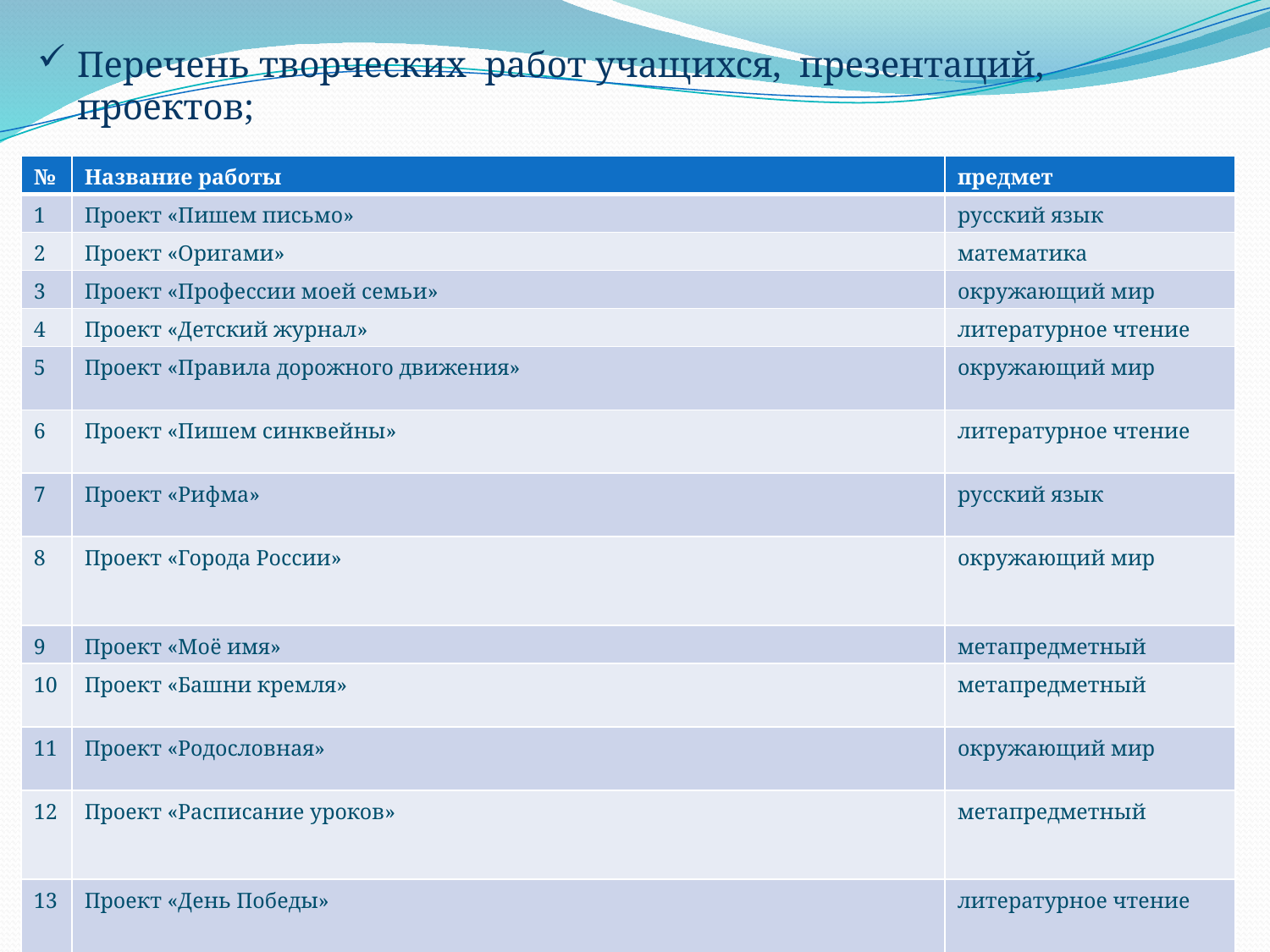

Перечень творческих  работ учащихся,  презентаций, проектов;
| № | Название работы | предмет |
| --- | --- | --- |
| 1 | Проект «Пишем письмо» | русский язык |
| 2 | Проект «Оригами» | математика |
| 3 | Проект «Профессии моей семьи» | окружающий мир |
| 4 | Проект «Детский журнал» | литературное чтение |
| 5 | Проект «Правила дорожного движения» | окружающий мир |
| 6 | Проект «Пишем синквейны» | литературное чтение |
| 7 | Проект «Рифма» | русский язык |
| 8 | Проект «Города России» | окружающий мир |
| 9 | Проект «Моё имя» | метапредметный |
| 10 | Проект «Башни кремля» | метапредметный |
| 11 | Проект «Родословная» | окружающий мир |
| 12 | Проект «Расписание уроков» | метапредметный |
| 13 | Проект «День Победы» | литературное чтение |